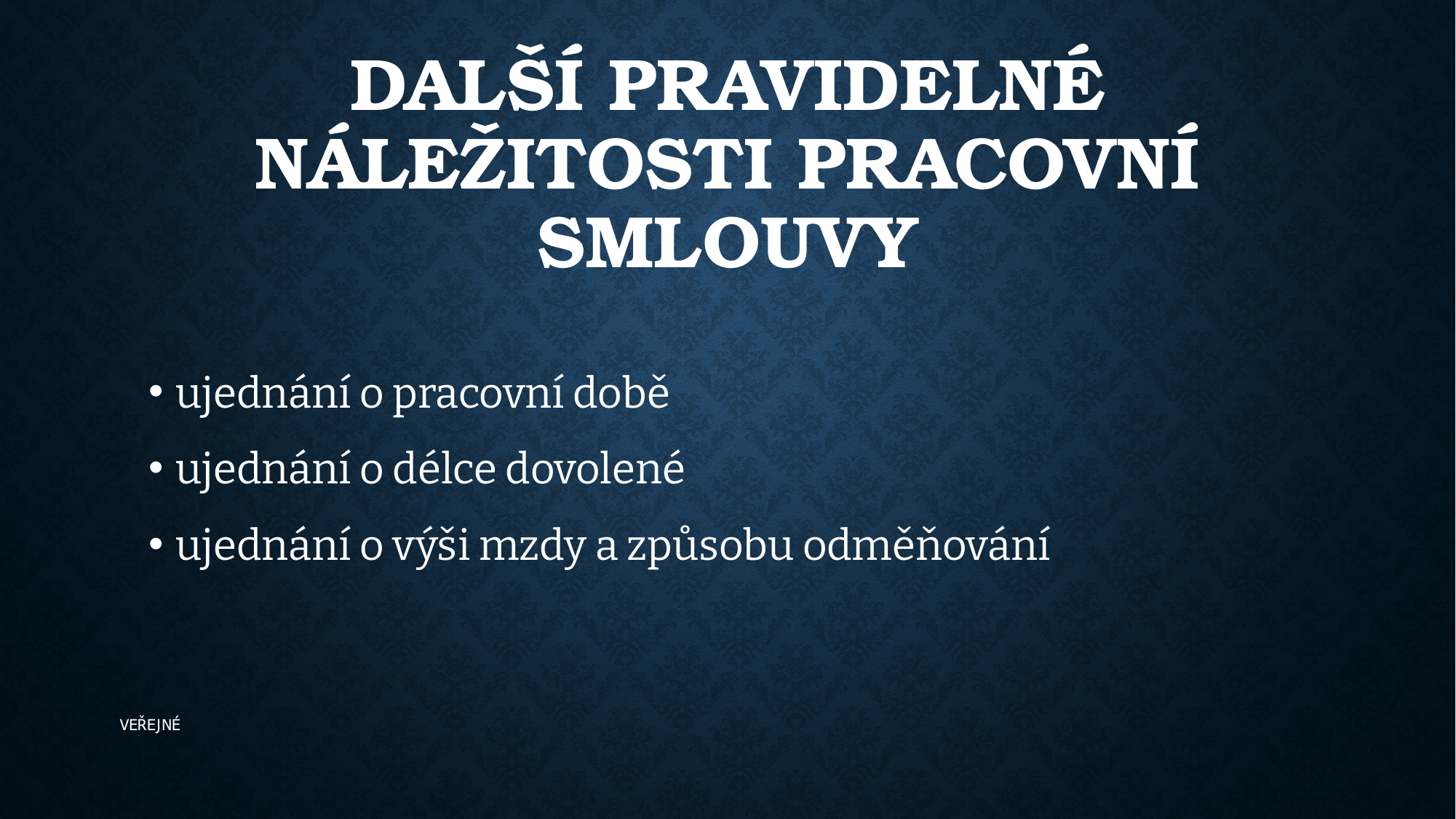

# Další pravidelné náležitosti pracovní smlouvy
ujednání o pracovní době
ujednání o délce dovolené
ujednání o výši mzdy a způsobu odměňování

​﻿VEŘEJNÉ﻿​